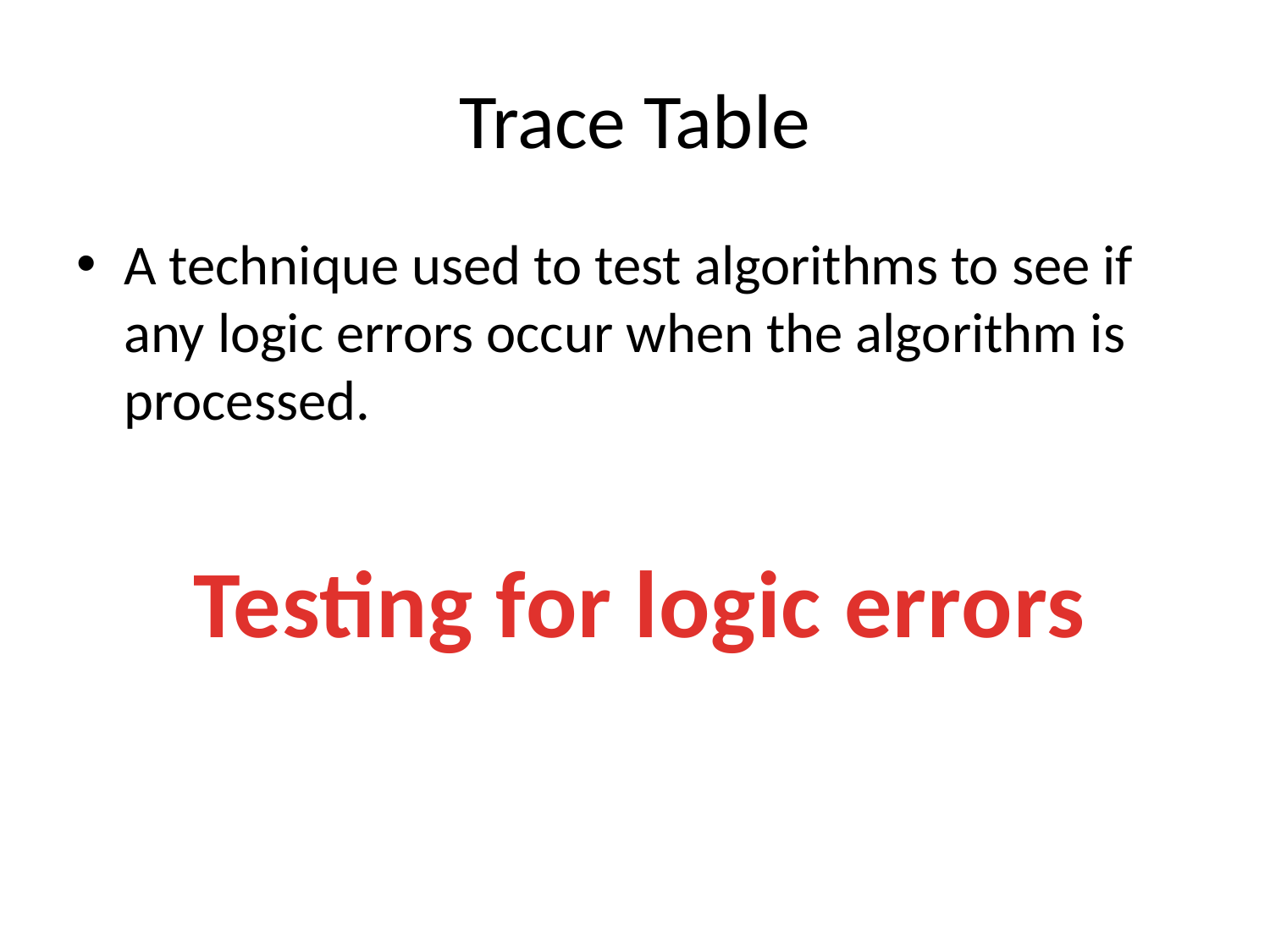

# Trace Table
A technique used to test algorithms to see if any logic errors occur when the algorithm is processed.
Testing for logic errors